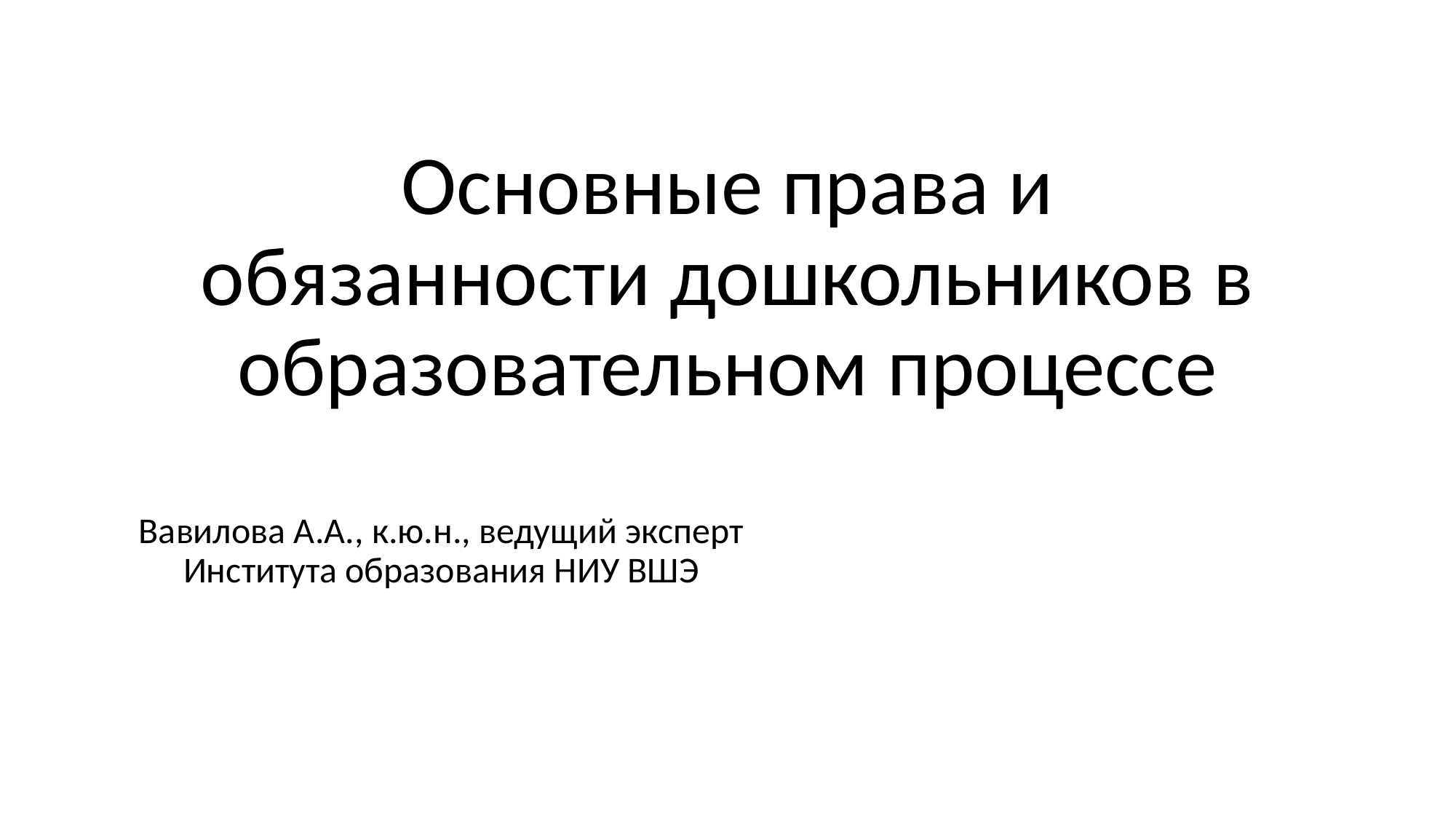

# Основные права и обязанности дошкольников в образовательном процессе
Вавилова А.А., к.ю.н., ведущий эксперт Института образования НИУ ВШЭ